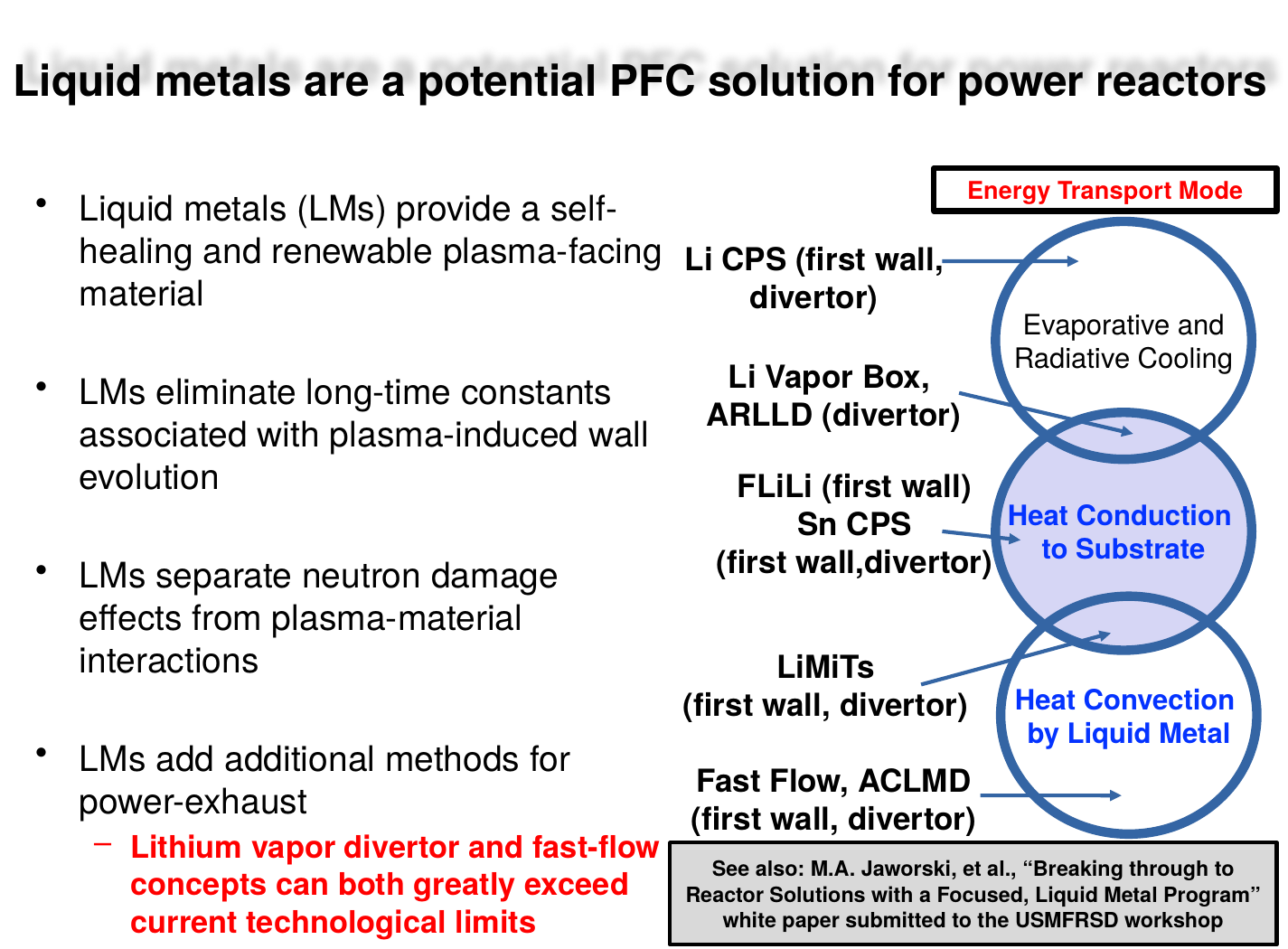

# Liquid metals are a potential PFC solution for power reactors
Energy Transport Mode
Liquid metals (LMs) provide a self-healing and renewable plasma-facing material

LMs eliminate long-time constants associated with plasma-induced wall evolution

LMs separate neutron damage effects from plasma-material interactions

LMs add additional methods for power-exhaust
Lithium vapor divertor and fast-flow concepts can both greatly exceed current technological limits

Evaporative and Radiative Cooling
Li CPS (first wall, divertor)

Li Vapor Box,
ARLLD (divertor)

Heat Conduction
to Substrate
FLiLi (first wall)
Sn CPS
(first wall,divertor)

Heat Convection
by Liquid Metal

LiMiTs
(first wall, divertor)
Fast Flow, ACLMD
(first wall, divertor)

See also: M.A. Jaworski, et al., “Breaking through to Reactor Solutions with a Focused, Liquid Metal Program” white paper submitted to the USMFRSD workshop